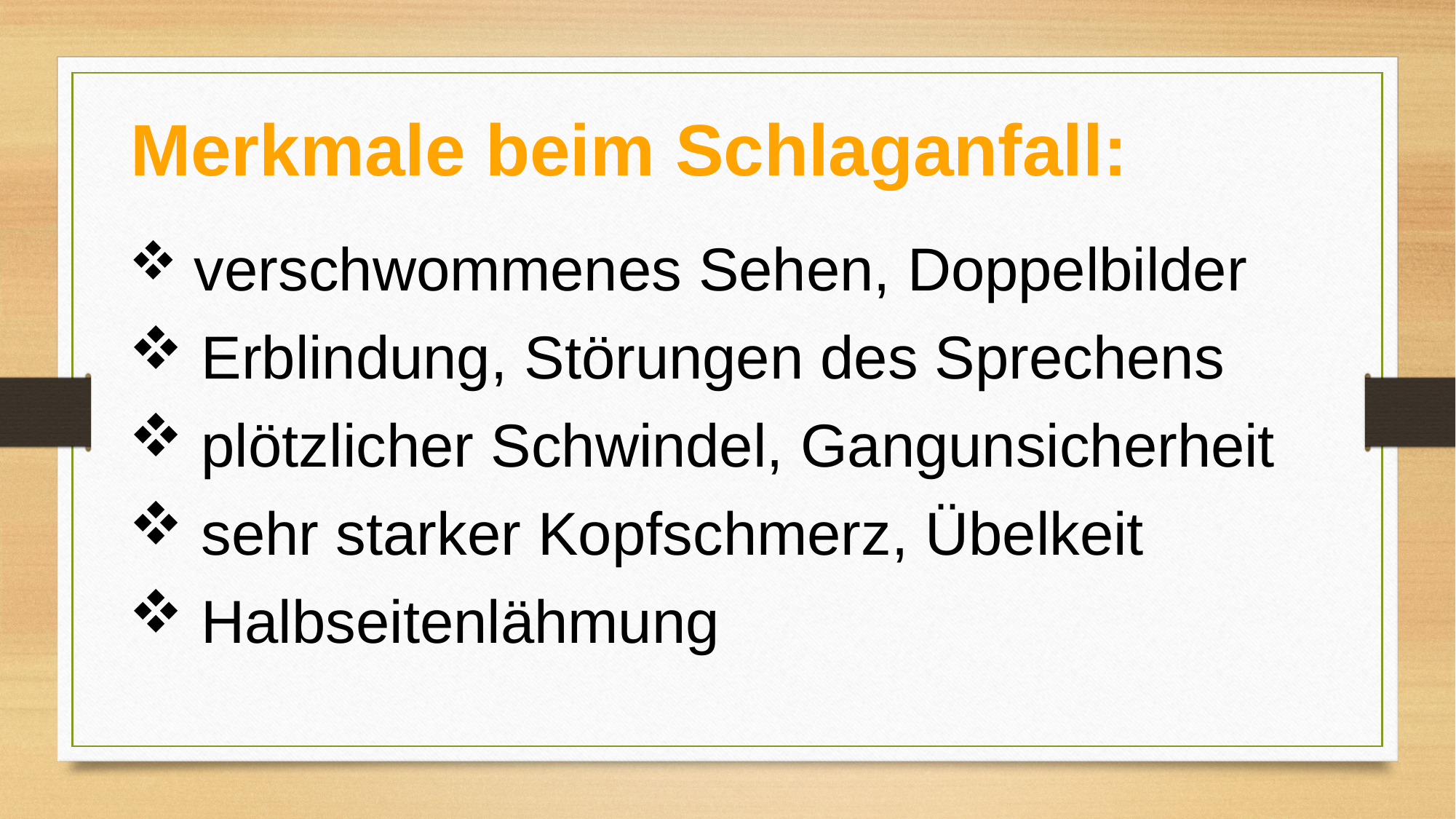

Merkmale beim Schlaganfall:
 verschwommenes Sehen, Doppelbilder
 Erblindung, Störungen des Sprechens
 plötzlicher Schwindel, Gangunsicherheit
 sehr starker Kopfschmerz, Übelkeit
 Halbseitenlähmung